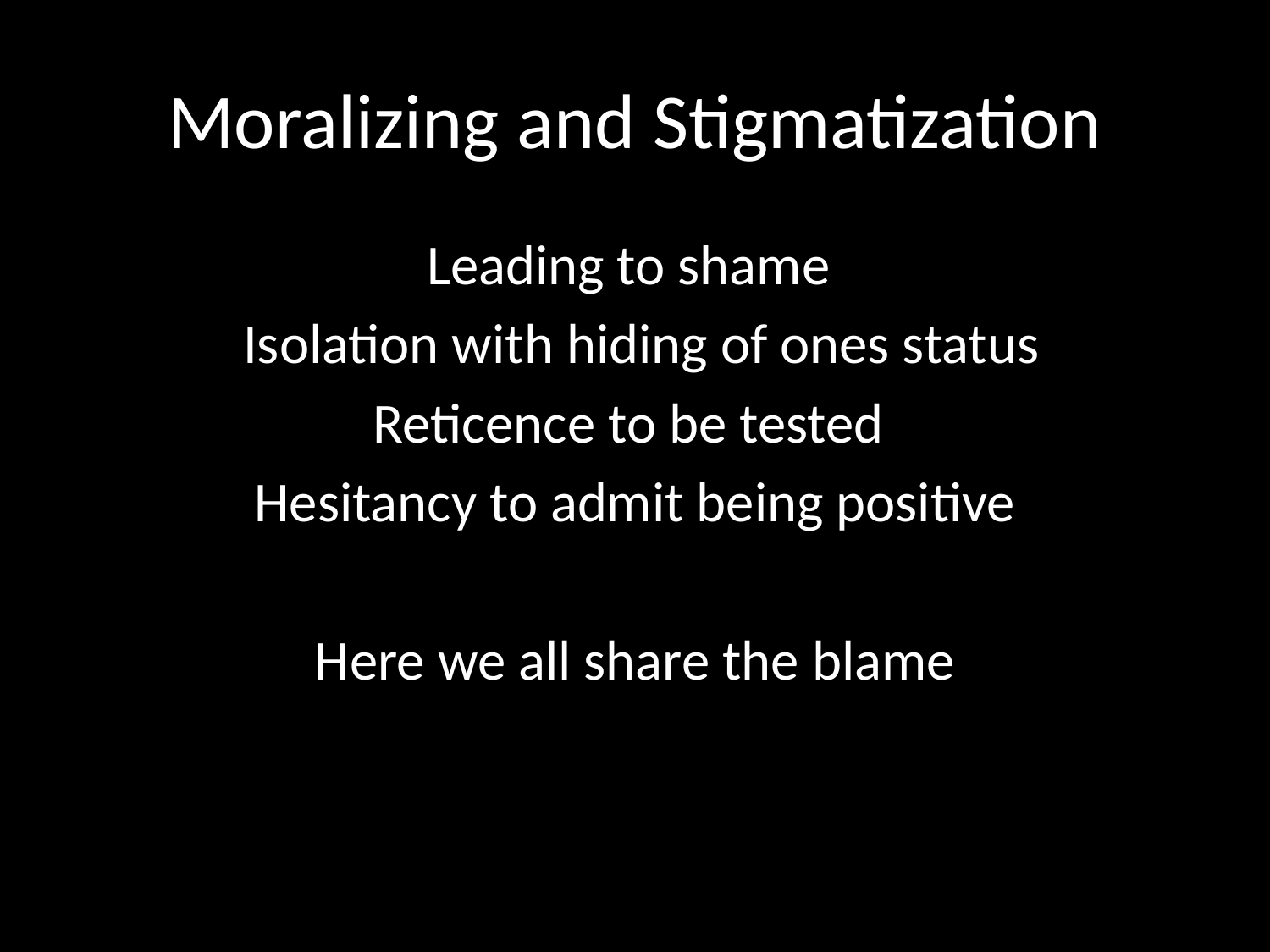

# Moralizing and Stigmatization
Leading to shame
 Isolation with hiding of ones status
Reticence to be tested
Hesitancy to admit being positive

Here we all share the blame